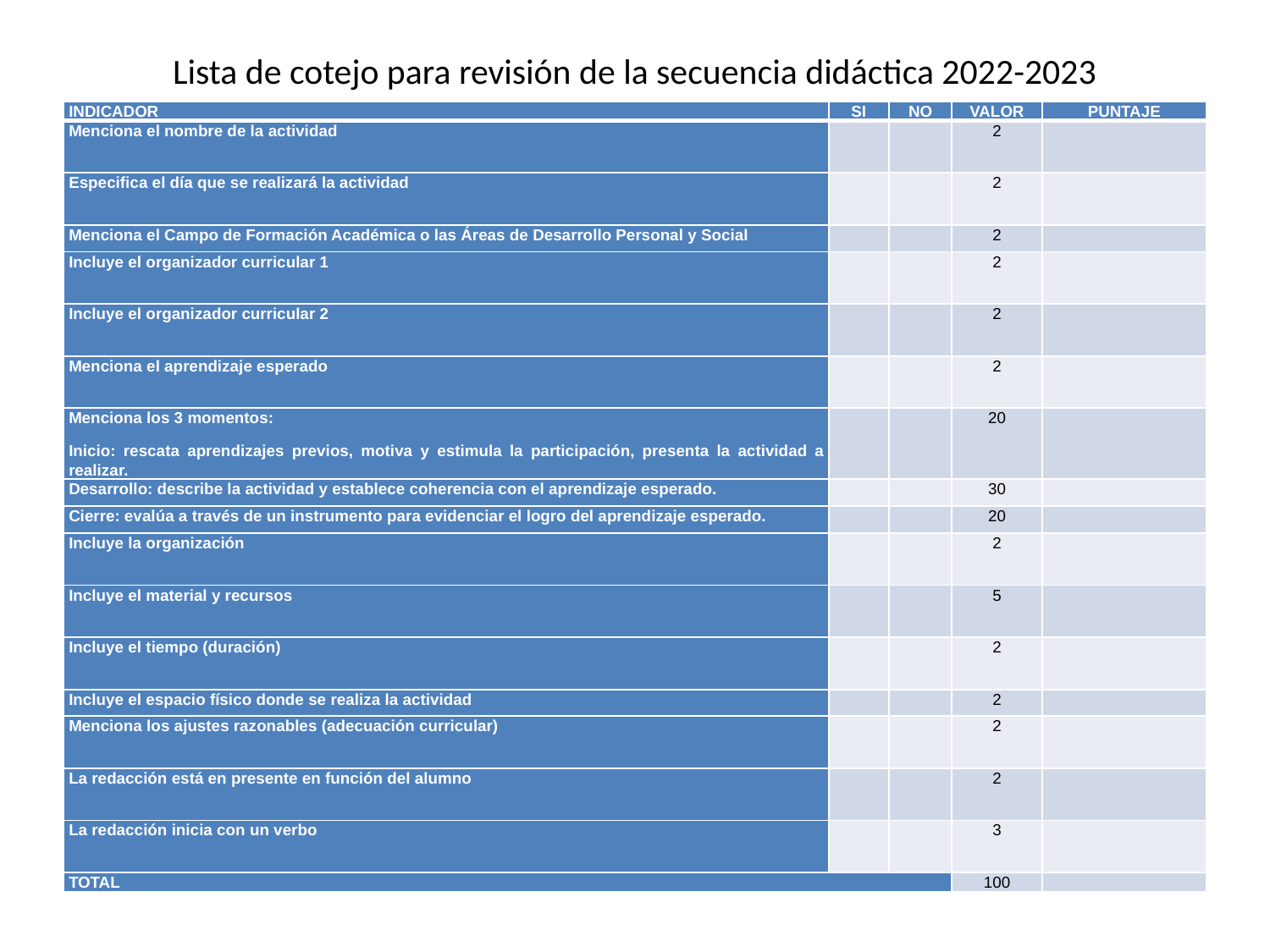

# Lista de cotejo para revisión de la secuencia didáctica 2022-2023
| INDICADOR | SI | NO | VALOR | PUNTAJE |
| --- | --- | --- | --- | --- |
| Menciona el nombre de la actividad |  |  | 2 |  |
| Especifica el día que se realizará la actividad |  |  | 2 |  |
| Menciona el Campo de Formación Académica o las Áreas de Desarrollo Personal y Social |  |  | 2 |  |
| Incluye el organizador curricular 1 |  |  | 2 |  |
| Incluye el organizador curricular 2 |  |  | 2 |  |
| Menciona el aprendizaje esperado |  |  | 2 |  |
| Menciona los 3 momentos: Inicio: rescata aprendizajes previos, motiva y estimula la participación, presenta la actividad a realizar. |  |  | 20 |  |
| Desarrollo: describe la actividad y establece coherencia con el aprendizaje esperado. |  |  | 30 |  |
| Cierre: evalúa a través de un instrumento para evidenciar el logro del aprendizaje esperado. |  |  | 20 |  |
| Incluye la organización |  |  | 2 |  |
| Incluye el material y recursos |  |  | 5 |  |
| Incluye el tiempo (duración) |  |  | 2 |  |
| Incluye el espacio físico donde se realiza la actividad |  |  | 2 |  |
| Menciona los ajustes razonables (adecuación curricular) |  |  | 2 |  |
| La redacción está en presente en función del alumno |  |  | 2 |  |
| La redacción inicia con un verbo |  |  | 3 |  |
| TOTAL |  |  | 100 |  |